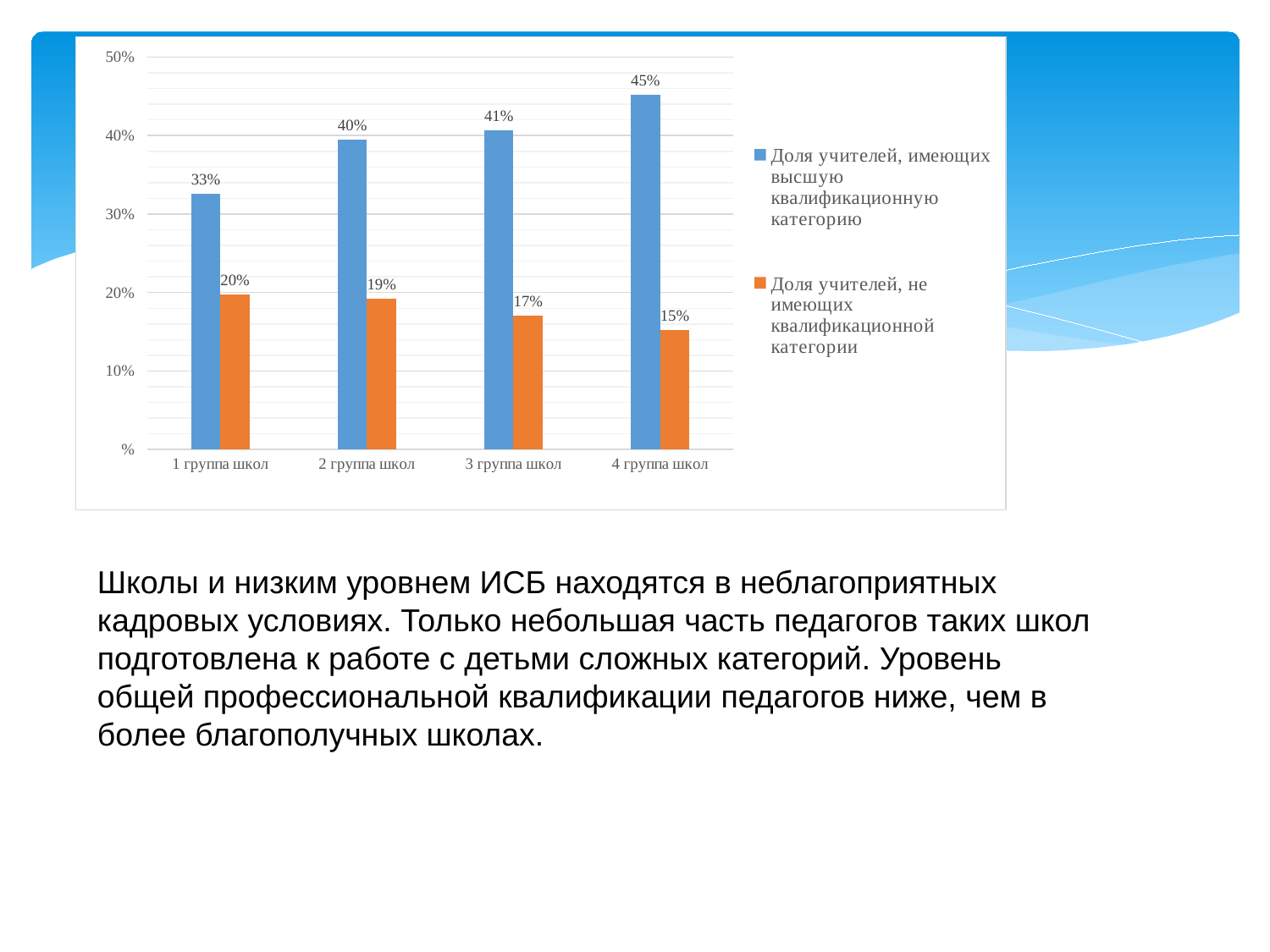

### Chart

| Category | Доля учителей, имеющих высшую квалификационную  категорию | Доля учителей, не имеющих  квалификационной категории |
|---|---|---|
| 1 группа школ | 32.6 | 19.8 |
| 2 группа школ | 39.5 | 19.2 |
| 3 группа школ | 40.7 | 17.1 |
| 4 группа школ | 45.2 | 15.2 |
Школы и низким уровнем ИСБ находятся в неблагоприятных кадровых условиях. Только небольшая часть педагогов таких школ подготовлена к работе с детьми сложных категорий. Уровень общей профессиональной квалификации педагогов ниже, чем в более благополучных школах.